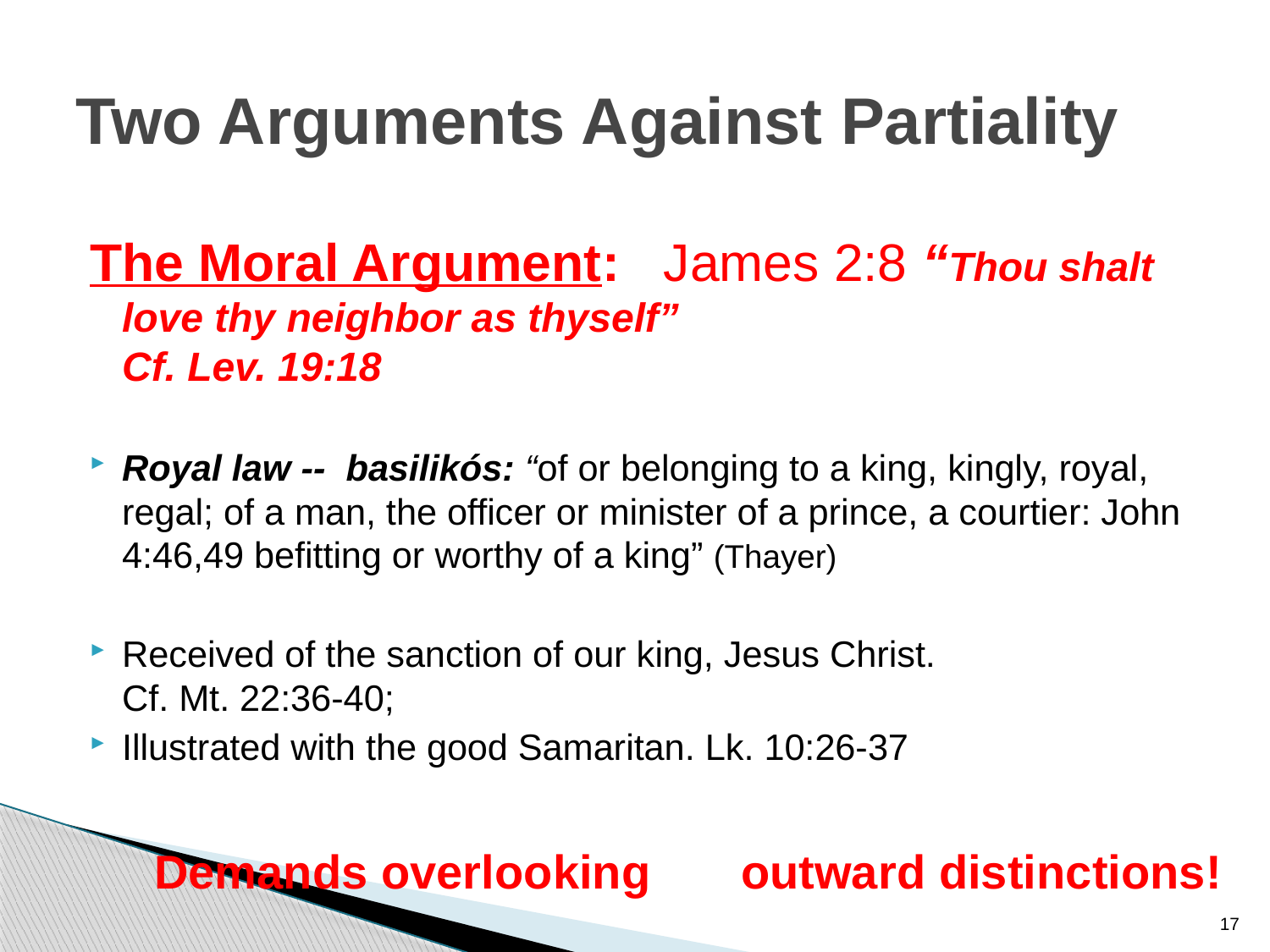

# Two Arguments Against Partiality
The Moral Argument:   James 2:8 “Thou shalt love thy neighbor as thyself”
Cf. Lev. 19:18

Royal law --  basilikós: “of or belonging to a king, kingly, royal, regal; of a man, the officer or minister of a prince, a courtier: John 4:46,49 befitting or worthy of a king” (Thayer)

Received of the sanction of our king, Jesus Christ.
Cf. Mt. 22:36-40;
Illustrated with the good Samaritan. Lk. 10:26-37

			Demands overlooking 						outward distinctions!
17